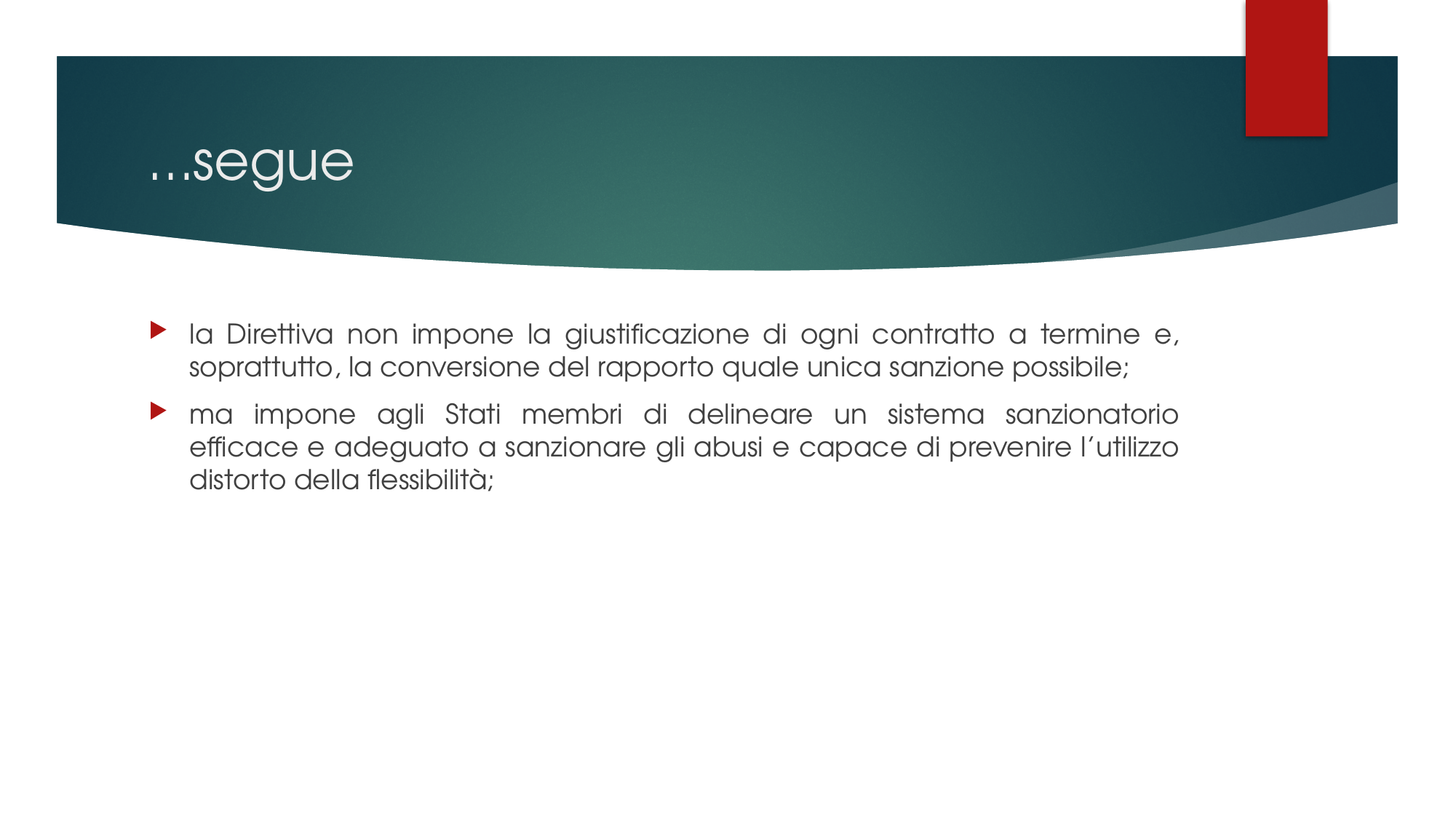

# …segue
la Direttiva non impone la giustificazione di ogni contratto a termine e, soprattutto, la conversione del rapporto quale unica sanzione possibile;
ma impone agli Stati membri di delineare un sistema sanzionatorio efficace e adeguato a sanzionare gli abusi e capace di prevenire l’utilizzo distorto della flessibilità;